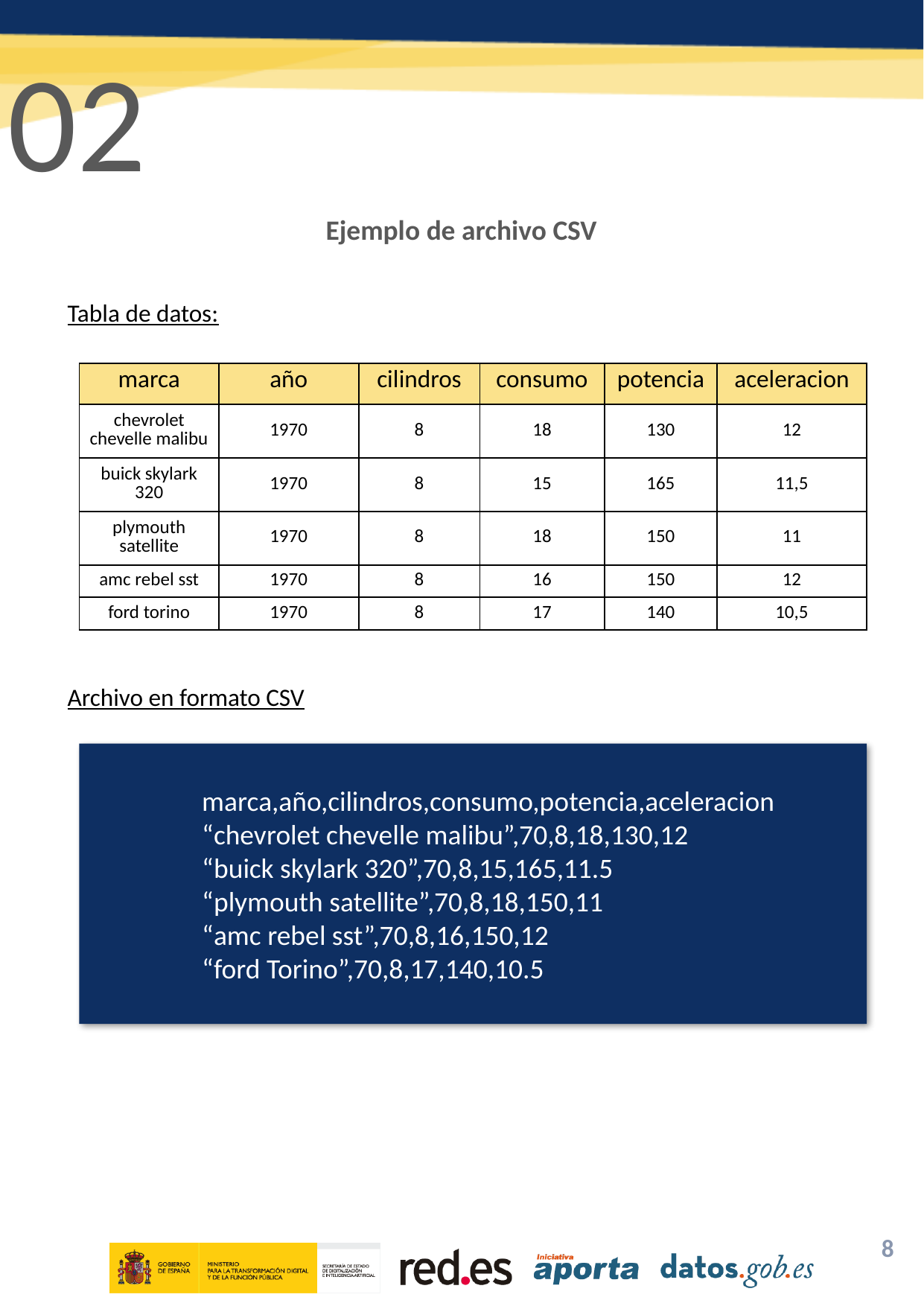

02
Ejemplo de archivo CSV
Tabla de datos:

| marca | año | cilindros | consumo | potencia | aceleracion |
| --- | --- | --- | --- | --- | --- |
| chevrolet chevelle malibu | 1970 | 8 | 18 | 130 | 12 |
| buick skylark 320 | 1970 | 8 | 15 | 165 | 11,5 |
| plymouth satellite | 1970 | 8 | 18 | 150 | 11 |
| amc rebel sst | 1970 | 8 | 16 | 150 | 12 |
| ford torino | 1970 | 8 | 17 | 140 | 10,5 |
Archivo en formato CSV

marca,año,cilindros,consumo,potencia,aceleracion
“chevrolet chevelle malibu”,70,8,18,130,12
“buick skylark 320”,70,8,15,165,11.5
“plymouth satellite”,70,8,18,150,11
“amc rebel sst”,70,8,16,150,12
“ford Torino”,70,8,17,140,10.5